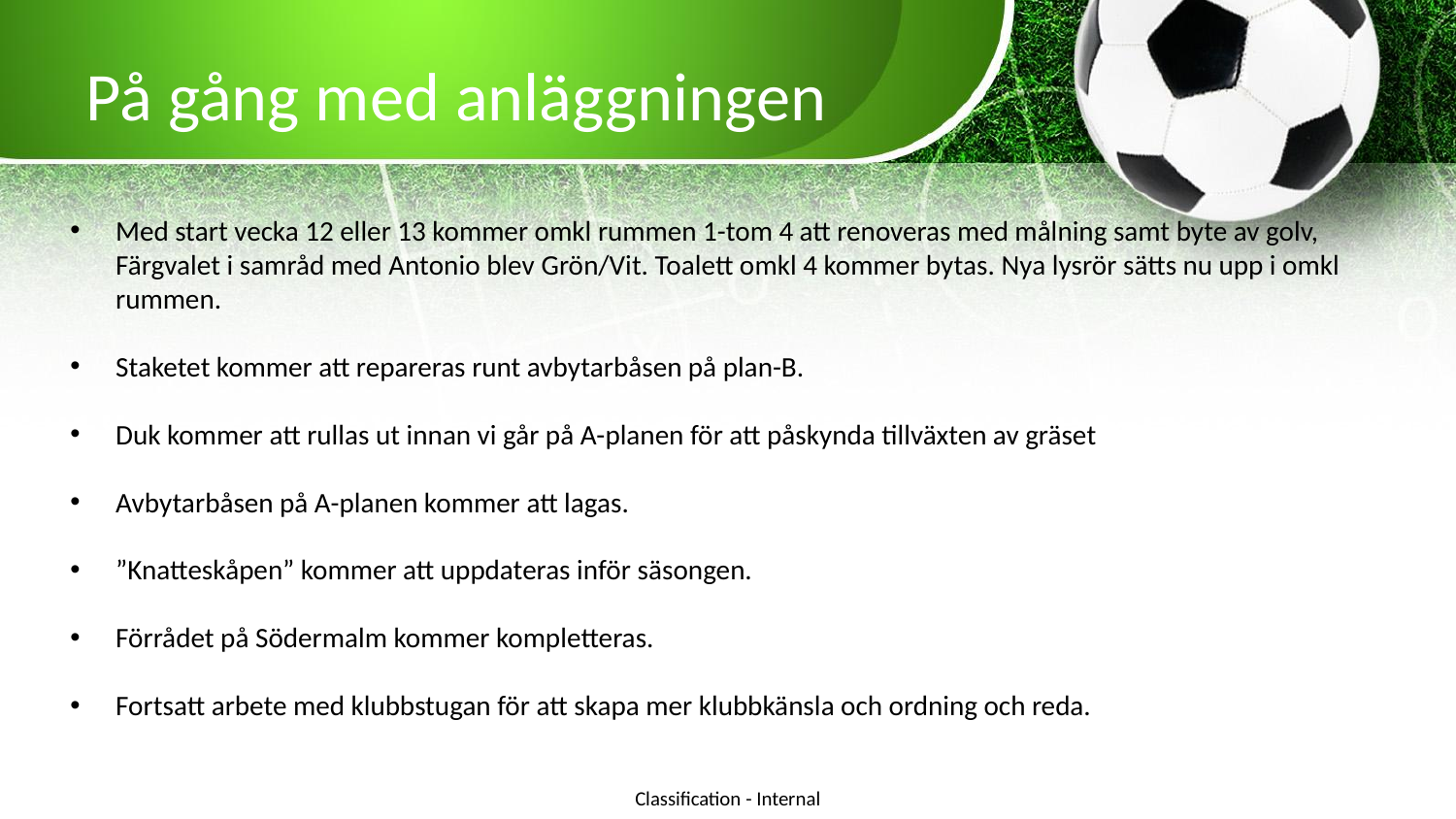

# På gång med anläggningen
Med start vecka 12 eller 13 kommer omkl rummen 1-tom 4 att renoveras med målning samt byte av golv, Färgvalet i samråd med Antonio blev Grön/Vit. Toalett omkl 4 kommer bytas. Nya lysrör sätts nu upp i omkl rummen.

Staketet kommer att repareras runt avbytarbåsen på plan-B.

Duk kommer att rullas ut innan vi går på A-planen för att påskynda tillväxten av gräset

Avbytarbåsen på A-planen kommer att lagas.

”Knatteskåpen” kommer att uppdateras inför säsongen.

Förrådet på Södermalm kommer kompletteras.

Fortsatt arbete med klubbstugan för att skapa mer klubbkänsla och ordning och reda.